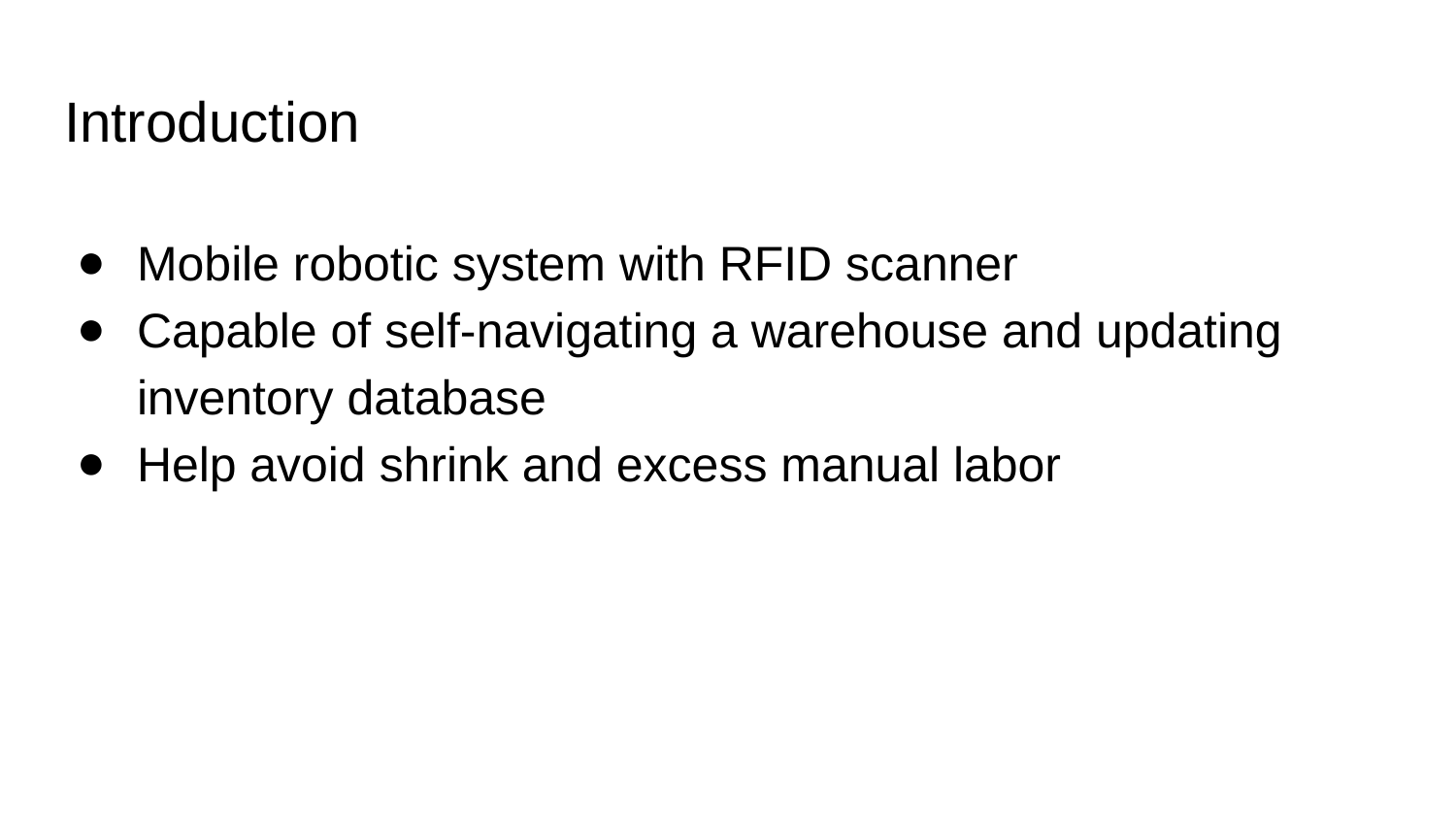

# Introduction
Mobile robotic system with RFID scanner
Capable of self-navigating a warehouse and updating inventory database
Help avoid shrink and excess manual labor